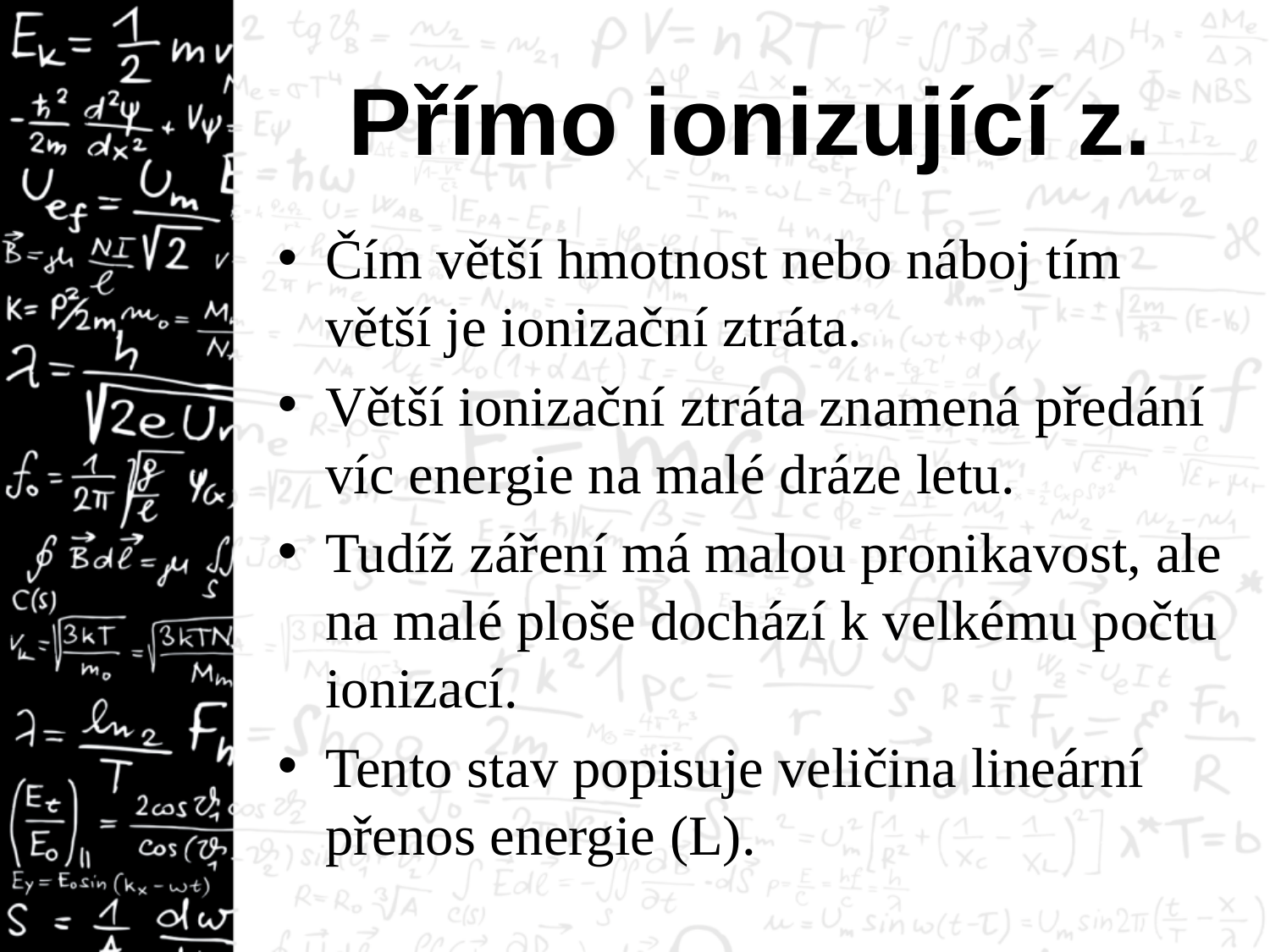

# Přímo ionizující z.
Čím větší hmotnost nebo náboj tím větší je ionizační ztráta.
Větší ionizační ztráta znamená předání víc energie na malé dráze letu.
Tudíž záření má malou pronikavost, ale na malé ploše dochází k velkému počtu ionizací.
Tento stav popisuje veličina lineární přenos energie (L).